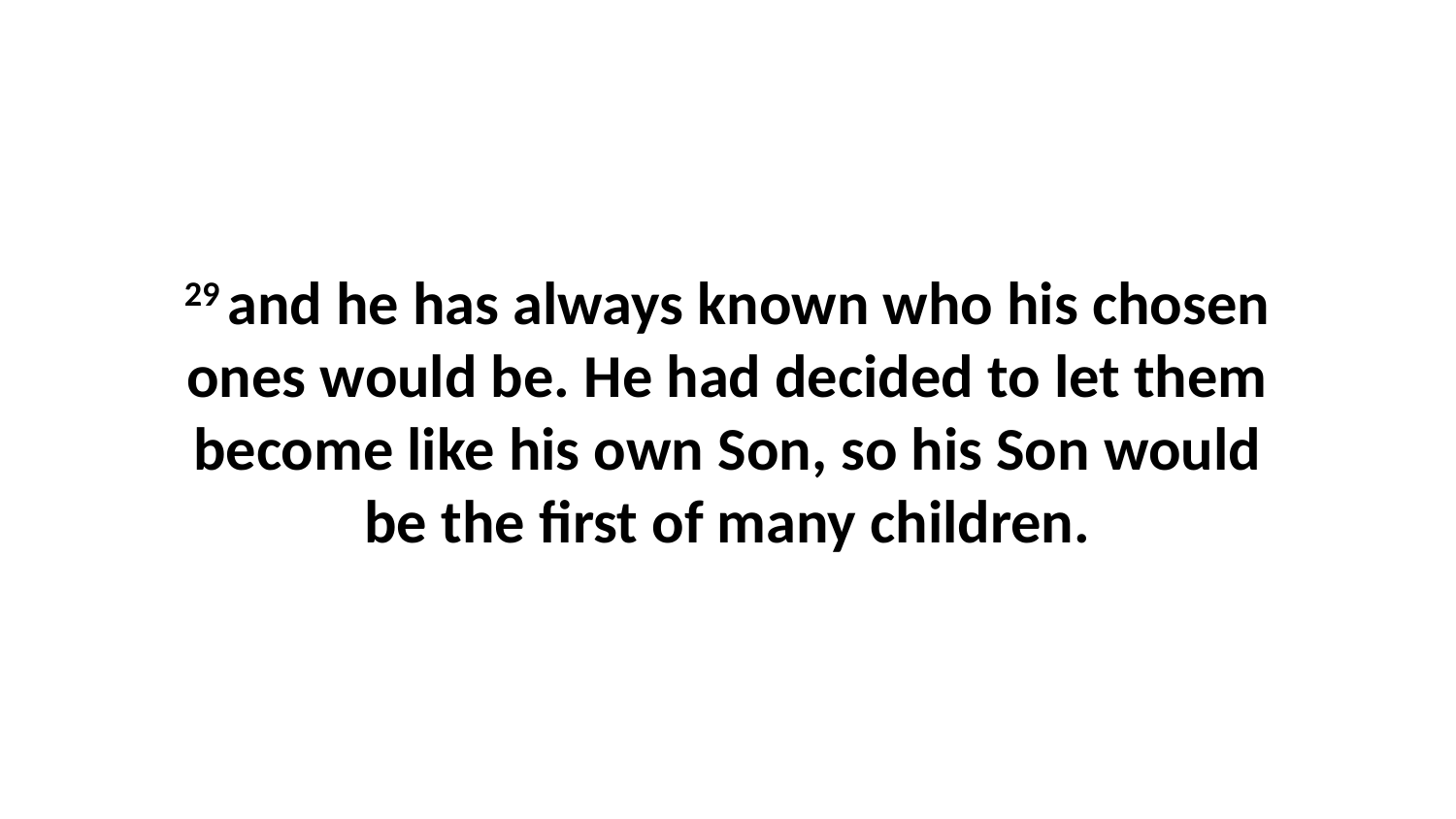

29 and he has always known who his chosen ones would be. He had decided to let them become like his own Son, so his Son would be the first of many children.